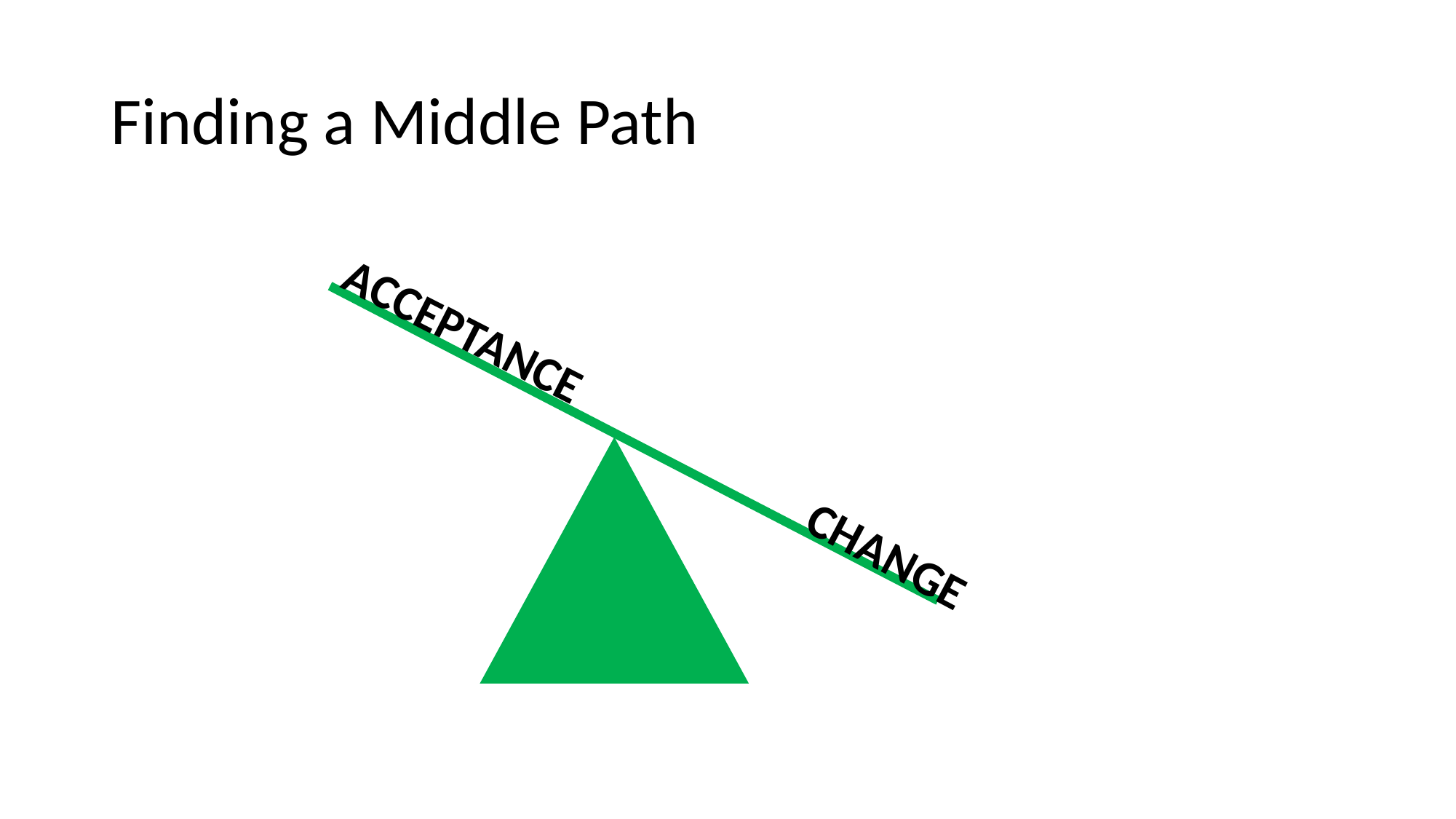

# Finding a Middle Path

ACCEPTANCE

CHANGE